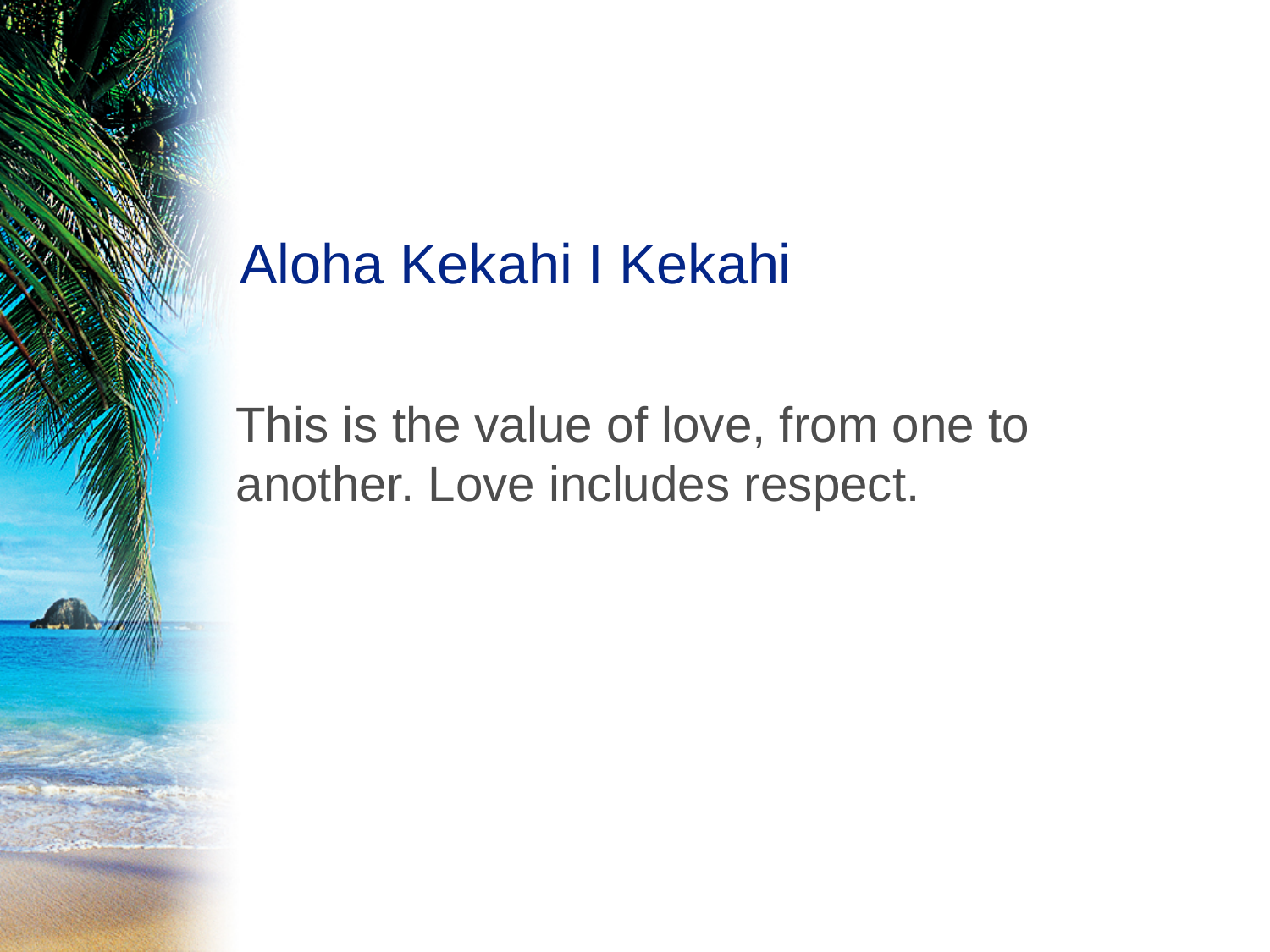

# Aloha Kekahi I Kekahi
This is the value of love, from one to another. Love includes respect.